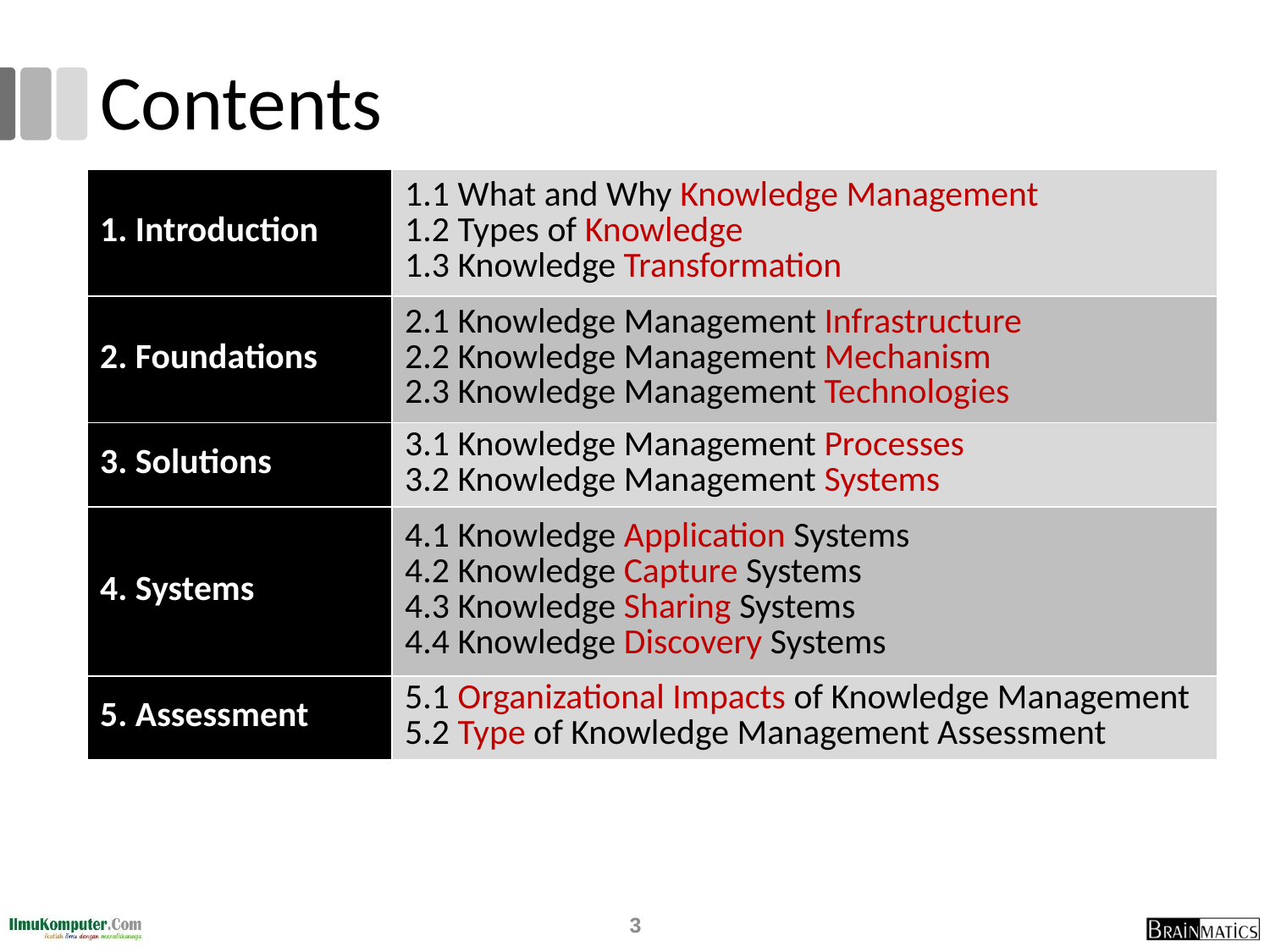

# Contents
| 1. Introduction | 1.1 What and Why Knowledge Management 1.2 Types of Knowledge 1.3 Knowledge Transformation |
| --- | --- |
| 2. Foundations | 2.1 Knowledge Management Infrastructure 2.2 Knowledge Management Mechanism 2.3 Knowledge Management Technologies |
| 3. Solutions | 3.1 Knowledge Management Processes 3.2 Knowledge Management Systems |
| 4. Systems | 4.1 Knowledge Application Systems 4.2 Knowledge Capture Systems 4.3 Knowledge Sharing Systems 4.4 Knowledge Discovery Systems |
| 5. Assessment | 5.1 Organizational Impacts of Knowledge Management 5.2 Type of Knowledge Management Assessment |

3